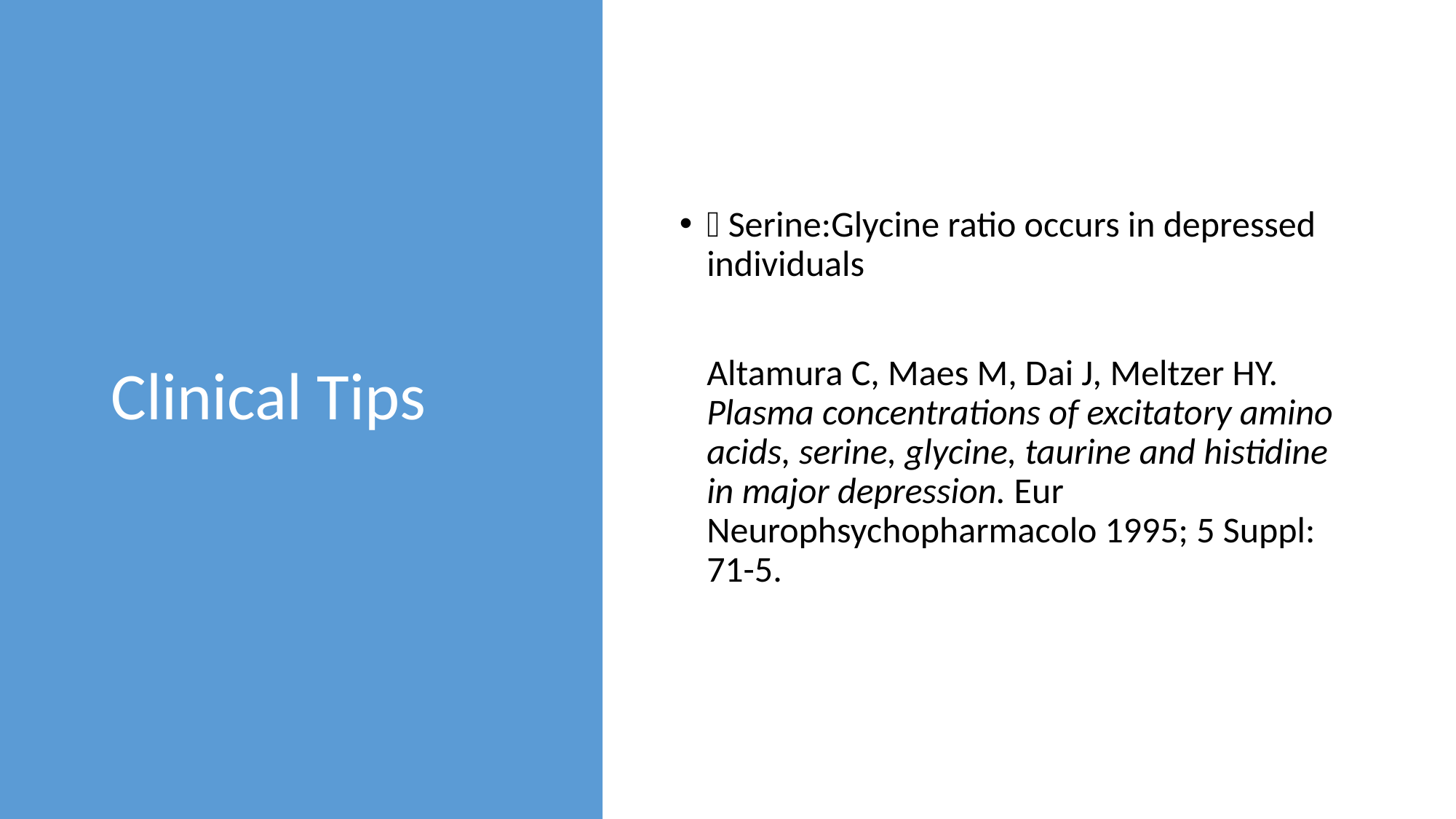

# Clinical Tips
↑ Serine:Glycine ratio occurs in depressed individuals

	Altamura C, Maes M, Dai J, Meltzer HY. Plasma concentrations of excitatory amino acids, serine, glycine, taurine and histidine in major depression. Eur Neurophsychopharmacolo 1995; 5 Suppl: 71-5.